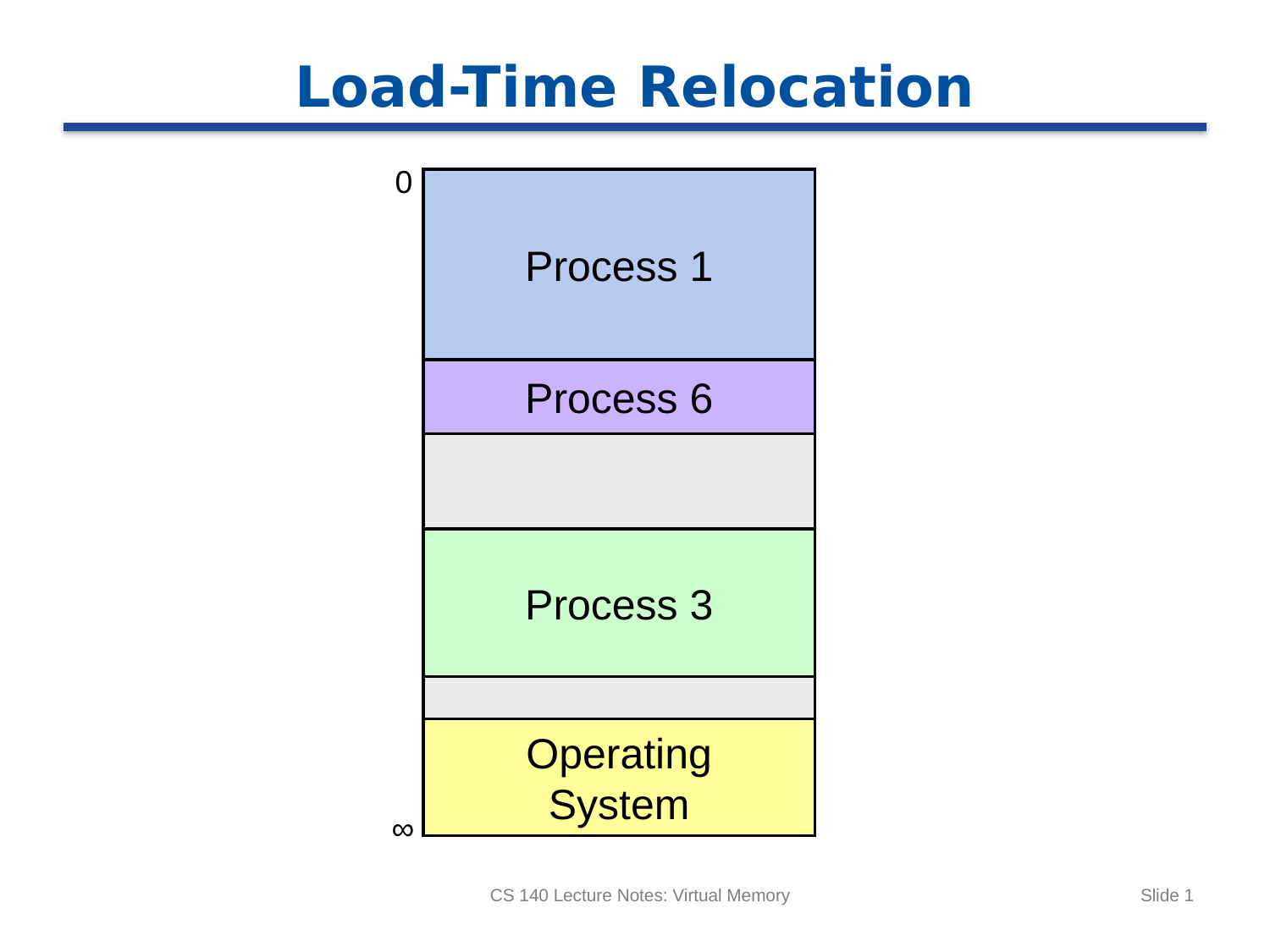

# Load-Time Relocation
0

Process 1
Process 6
Process 3
Operating
System
∞
CS 140 Lecture Notes: Virtual Memory
Slide 1